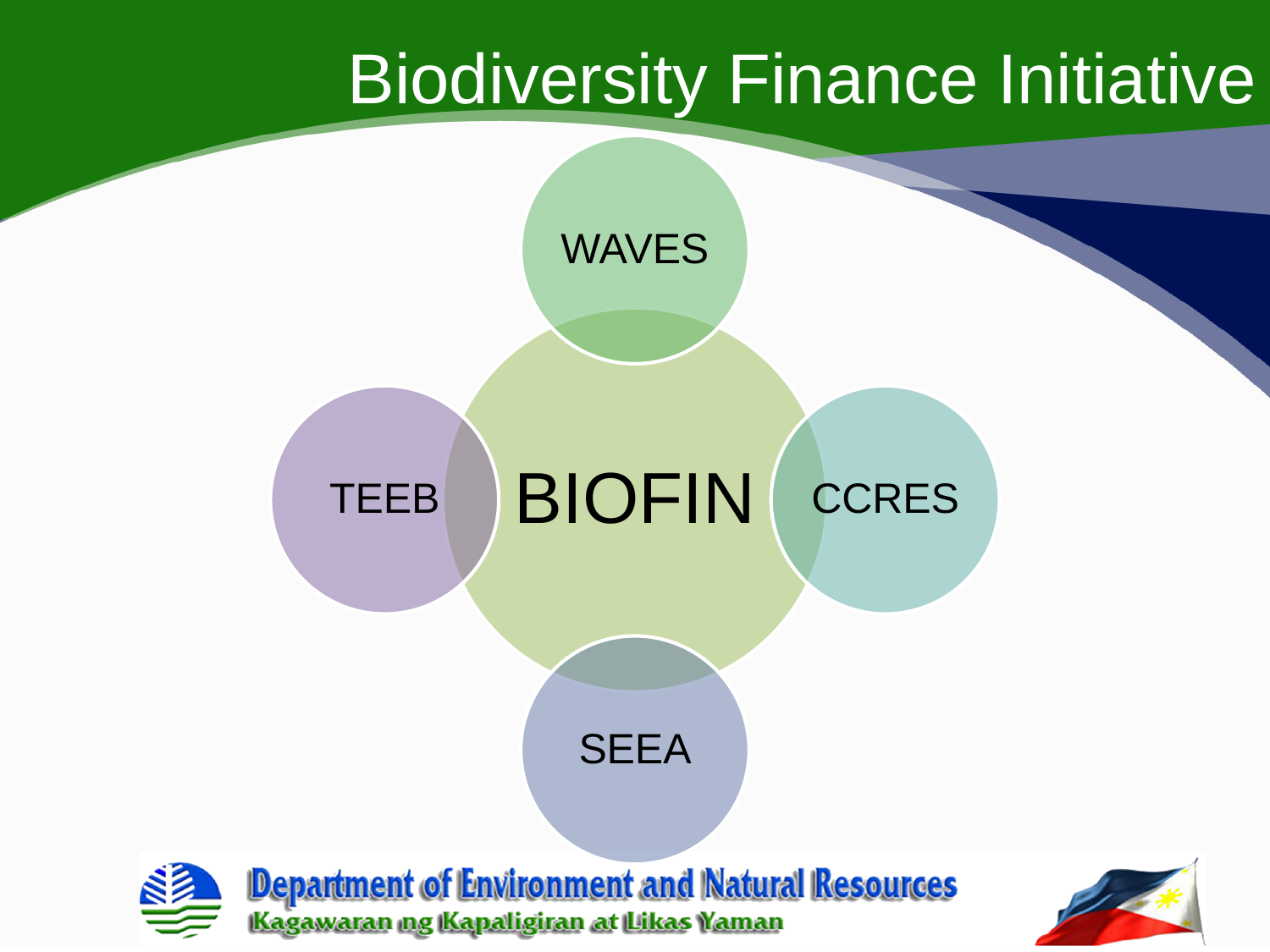

# Biodiversity Finance Initiative
BIOFIN
WAVES
CCRES
SEEA
TEEB